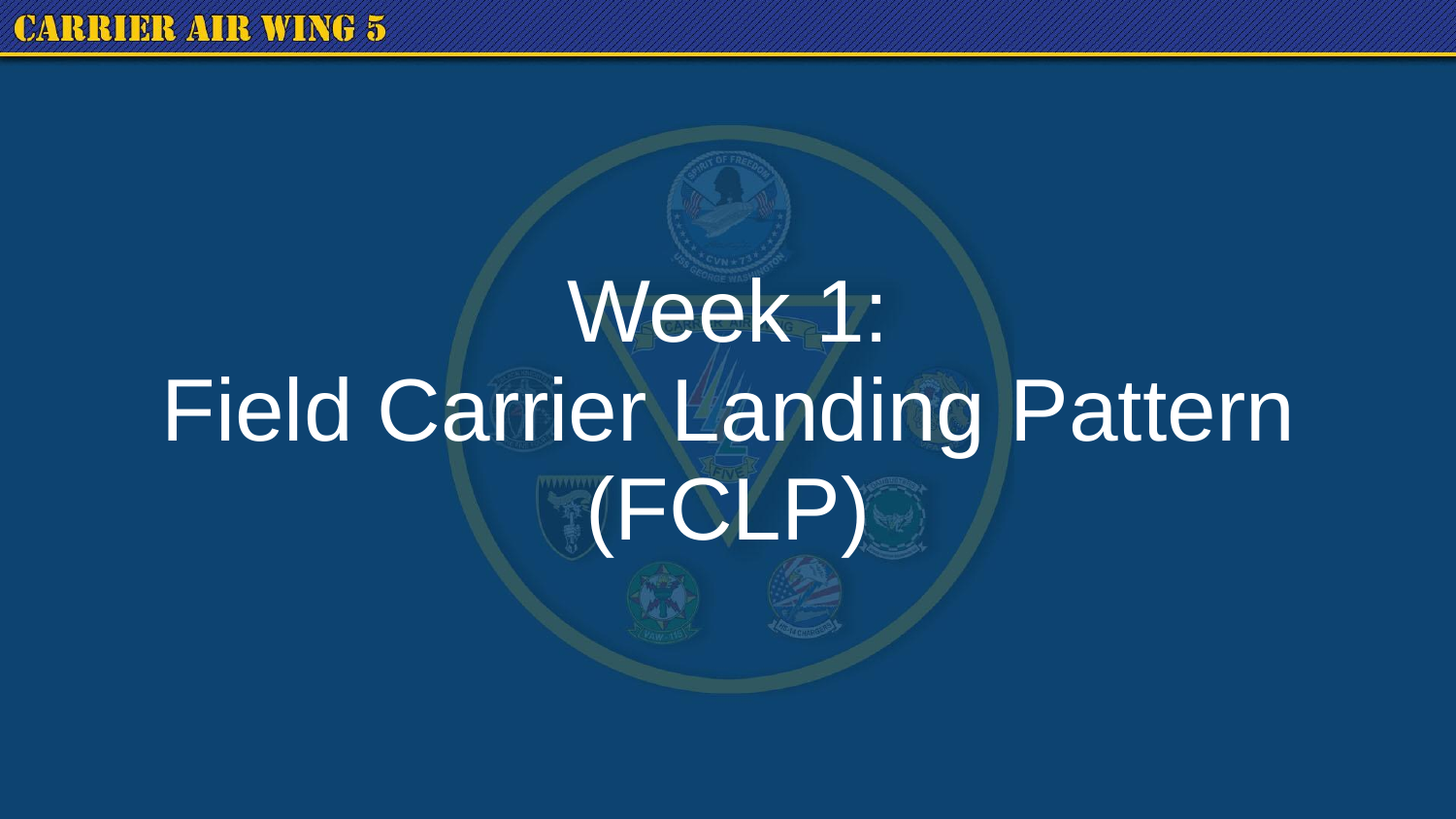

# Week 1:
Field Carrier Landing Pattern (FCLP)